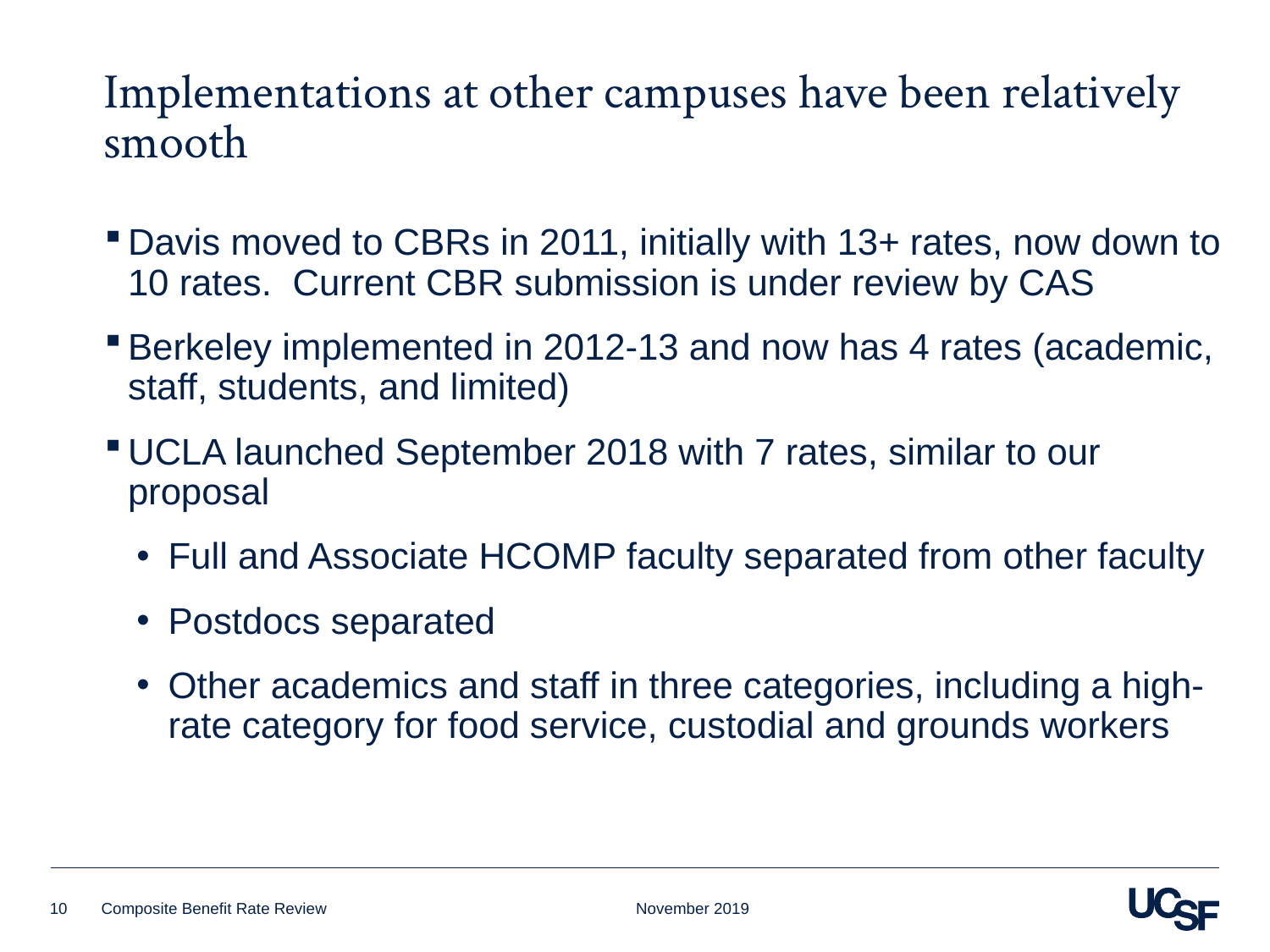

# Implementations at other campuses have been relatively smooth
Davis moved to CBRs in 2011, initially with 13+ rates, now down to 10 rates.  Current CBR submission is under review by CAS
Berkeley implemented in 2012-13 and now has 4 rates (academic, staff, students, and limited)
UCLA launched September 2018 with 7 rates, similar to our proposal
Full and Associate HCOMP faculty separated from other faculty
Postdocs separated
Other academics and staff in three categories, including a high-rate category for food service, custodial and grounds workers
10
Composite Benefit Rate Review  			      November 2019